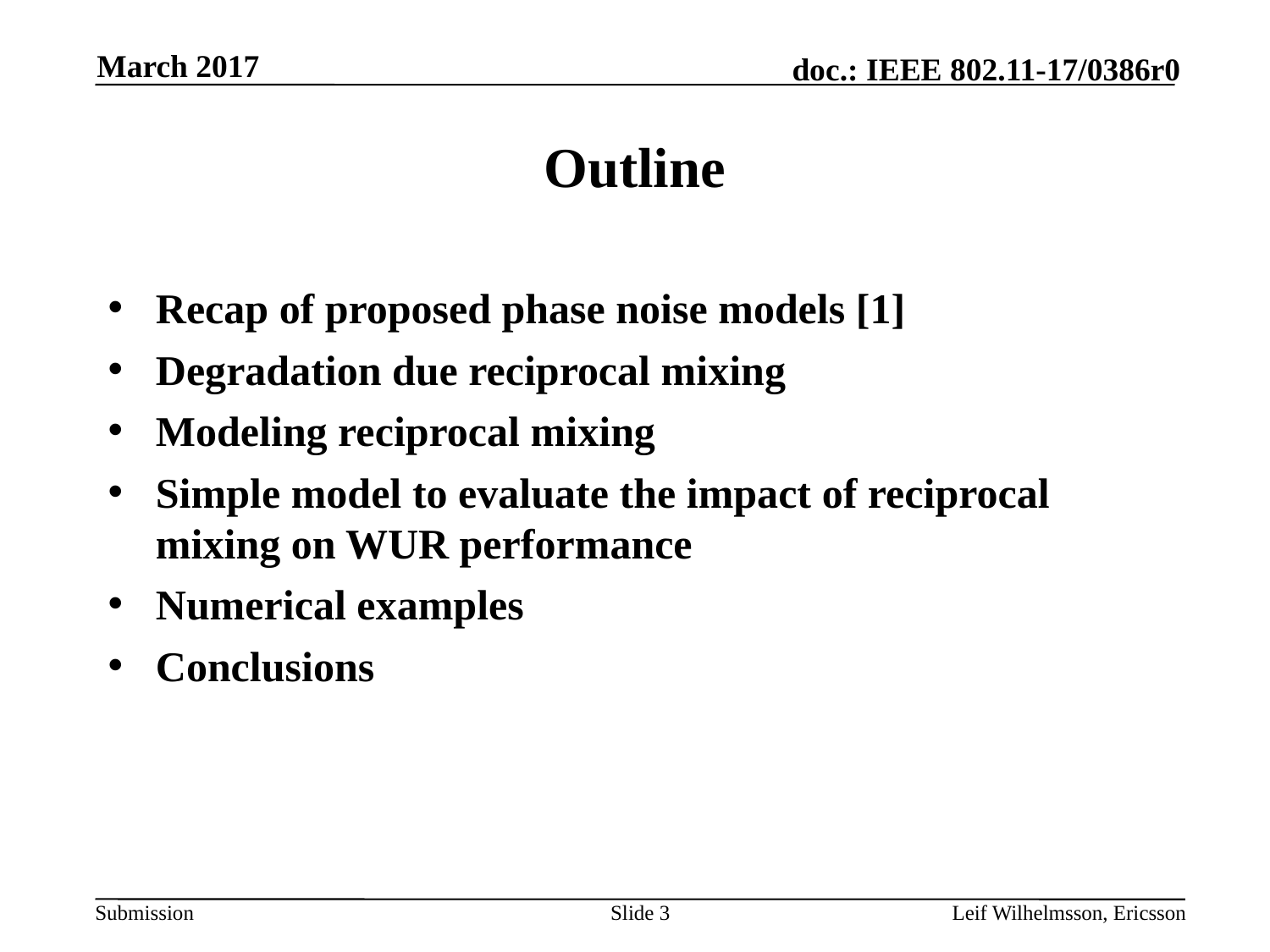

March 2017
# Outline
Recap of proposed phase noise models [1]
Degradation due reciprocal mixing
Modeling reciprocal mixing
Simple model to evaluate the impact of reciprocal mixing on WUR performance
Numerical examples
Conclusions

Slide 3
Leif Wilhelmsson, Ericsson